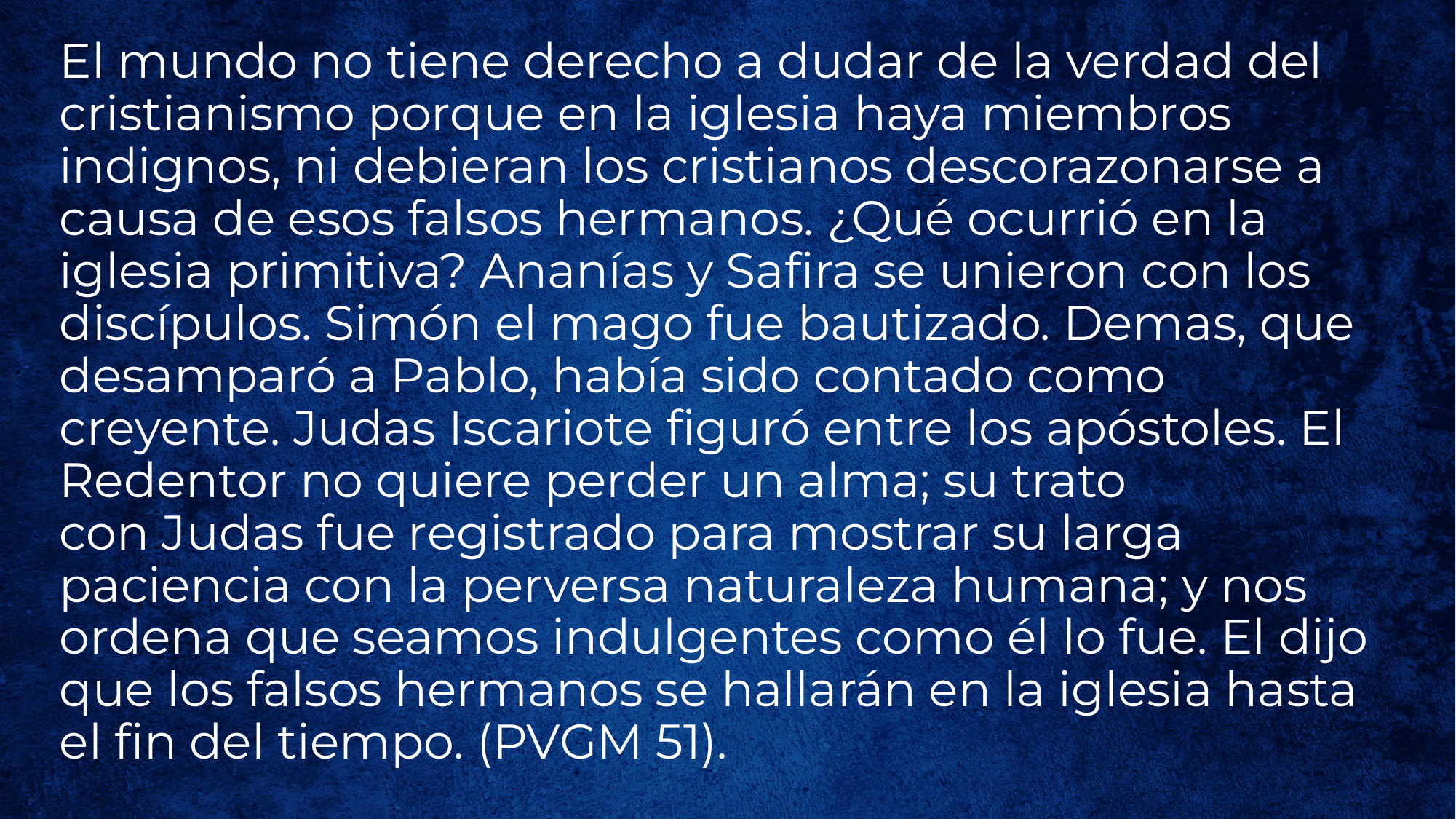

El mundo no tiene derecho a dudar de la verdad del cristianismo porque en la iglesia haya miembros indignos, ni debieran los cristianos descorazonarse a causa de esos falsos hermanos. ¿Qué ocurrió en la iglesia primitiva? Ananías y Safira se unieron con los discípulos. Simón el mago fue bautizado. Demas, que desamparó a Pablo, había sido contado como creyente. Judas Iscariote figuró entre los apóstoles. El Redentor no quiere perder un alma; su trato con Judas fue registrado para mostrar su larga paciencia con la perversa naturaleza humana; y nos ordena que seamos indulgentes como él lo fue. El dijo que los falsos hermanos se hallarán en la iglesia hasta el fin del tiempo. (PVGM 51).